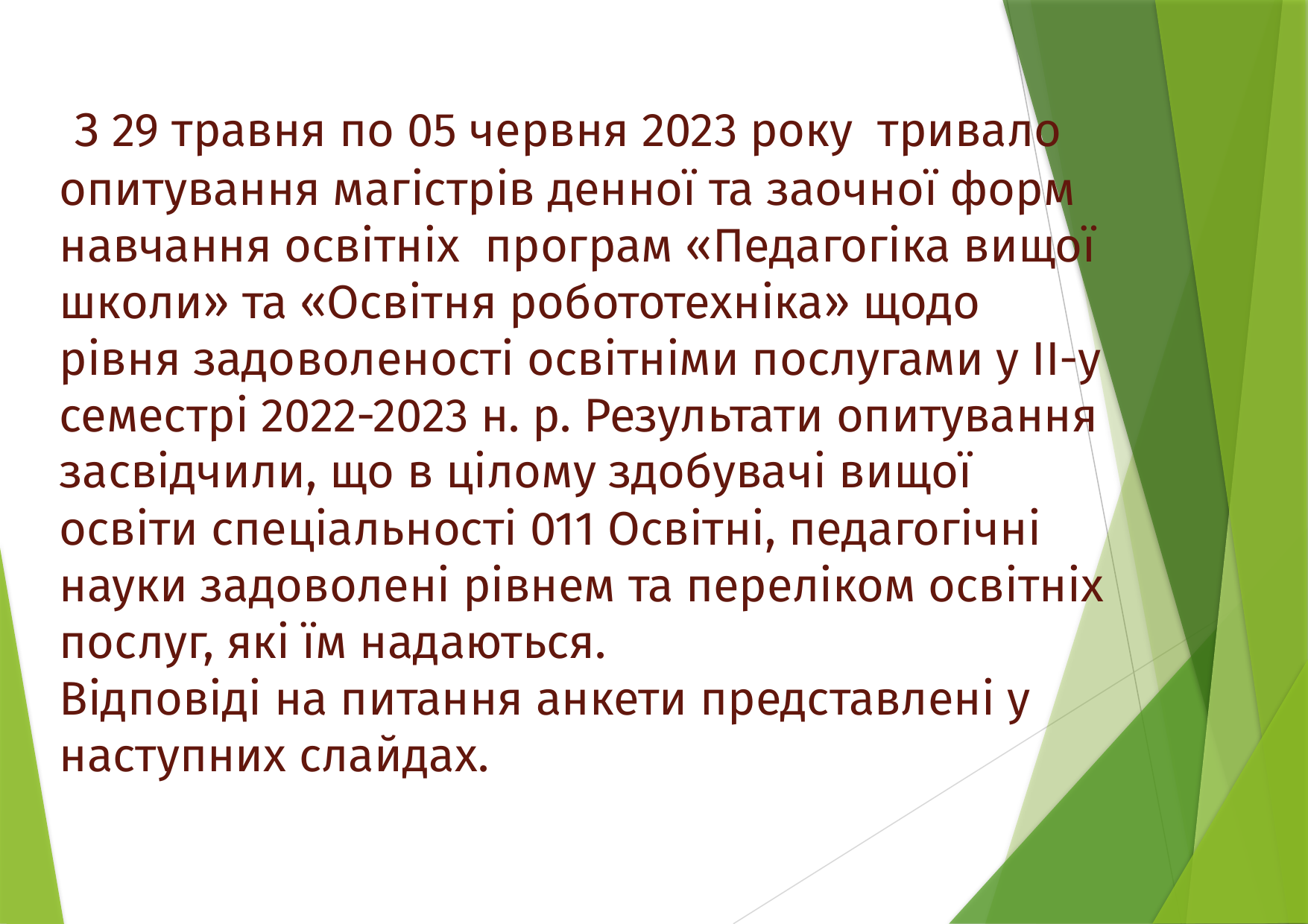

# З 29 травня по 05 червня 2023 року  тривало опитування магістрів денної та заочної форм навчання освітніх  програм «Педагогіка вищої школи» та «Освітня робототехніка» щодо рівня задоволеності освітніми послугами у ІІ-у семестрі 2022-2023 н. р. Результати опитування засвідчили, що в цілому здобувачі вищої освіти спеціальності 011 Освітні, педагогічні науки задоволені рівнем та переліком освітніх послуг, які їм надаються. Відповіді на питання анкети представлені у наступних слайдах.